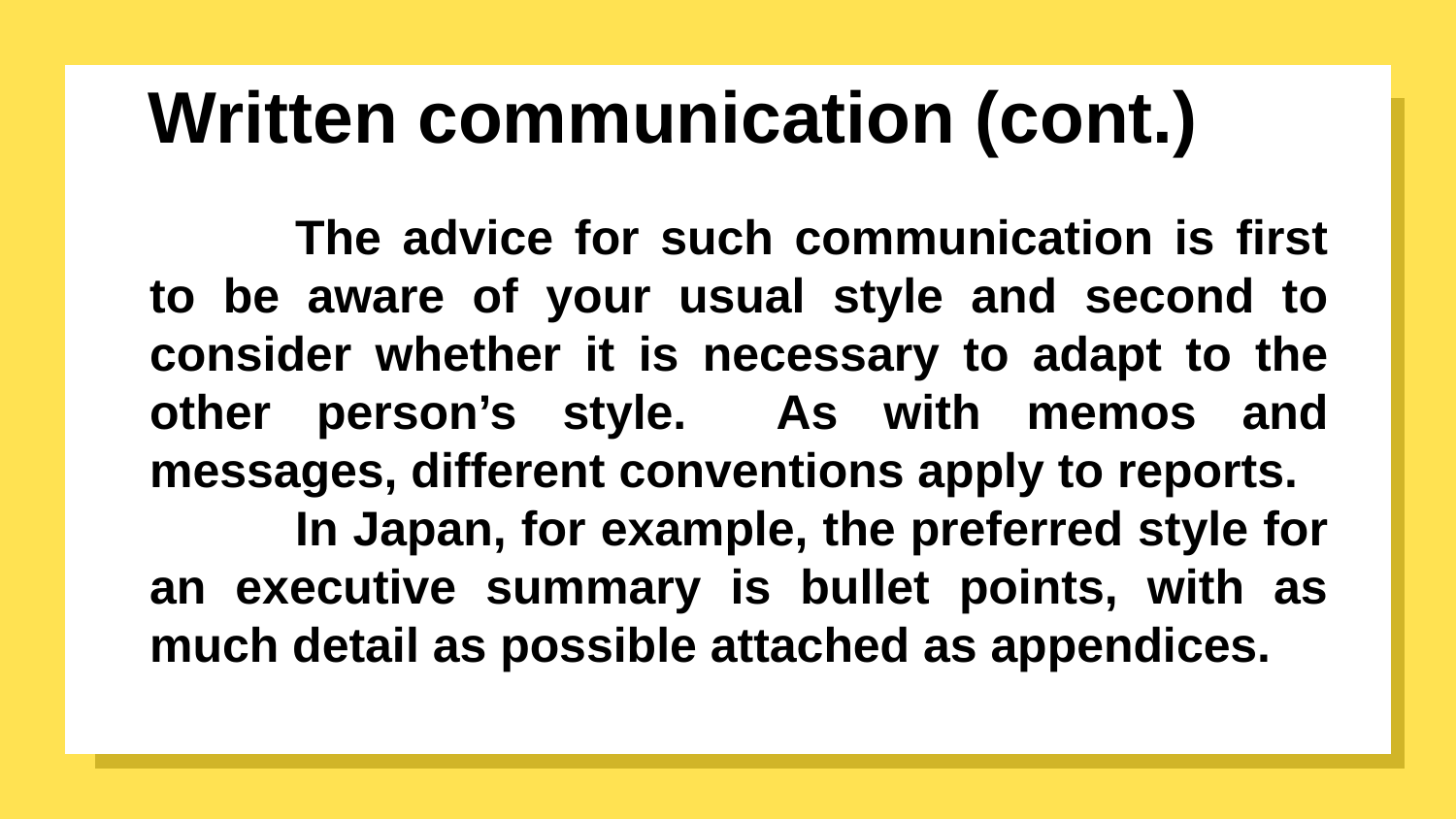

# Written communication (cont.)
	The advice for such communication is first to be aware of your usual style and second to consider whether it is necessary to adapt to the other person’s style.  As with memos and messages, different conventions apply to reports.
	In Japan, for example, the preferred style for an executive summary is bullet points, with as much detail as possible attached as appendices.